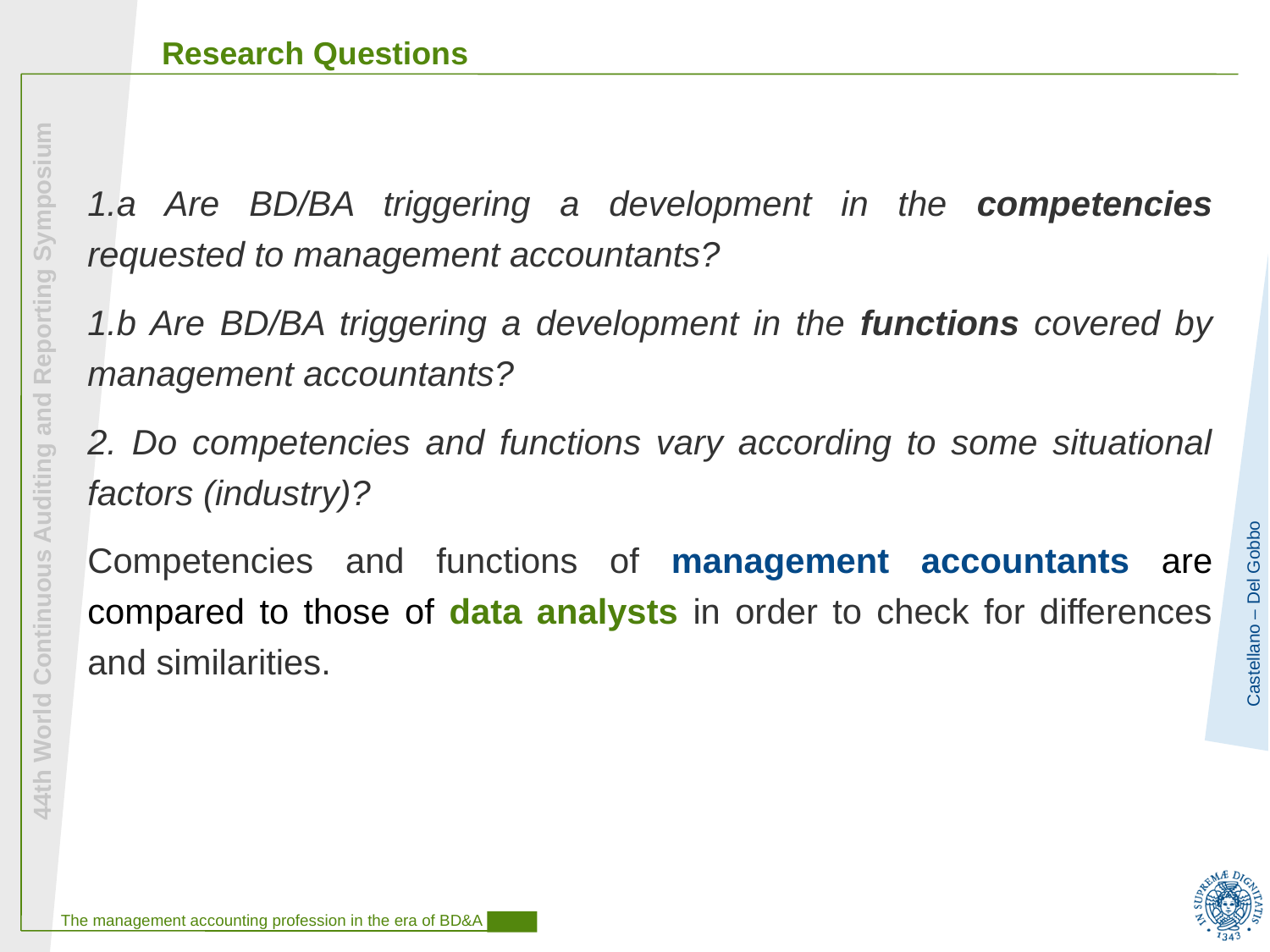

Research Questions

1.a Are BD/BA triggering a development in the competencies requested to management accountants?
1.b Are BD/BA triggering a development in the functions covered by management accountants?
2. Do competencies and functions vary according to some situational factors (industry)?
Competencies and functions of management accountants are compared to those of data analysts in order to check for differences and similarities.